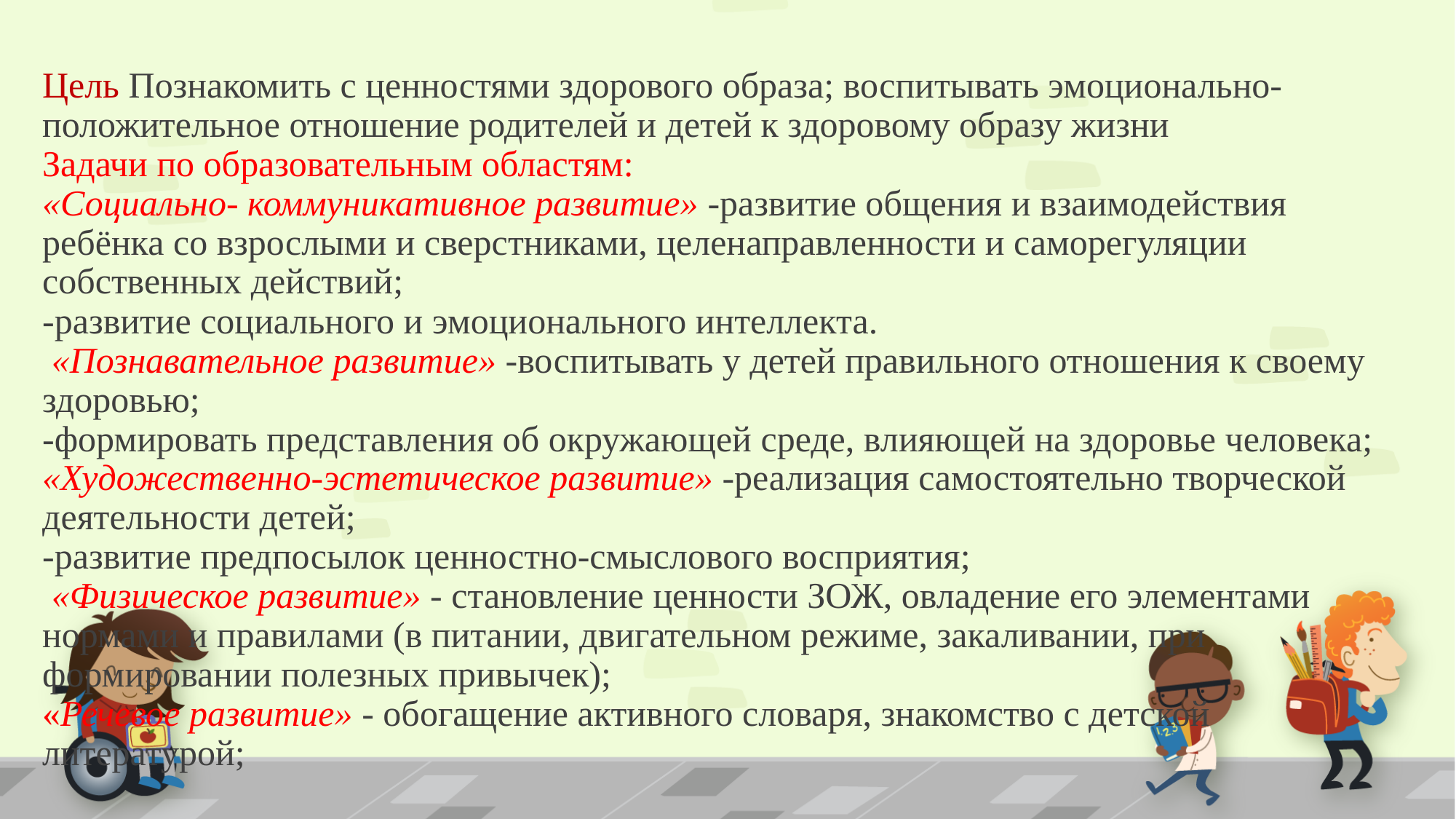

# Цель Познакомить с ценностями здорового образа; воспитывать эмоционально-положительное отношение родителей и детей к здоровому образу жизни Задачи по образовательным областям: «Социально- коммуникативное развитие» -развитие общения и взаимодействия ребёнка со взрослыми и сверстниками, целенаправленности и саморегуляции собственных действий; -развитие социального и эмоционального интеллекта.  «Познавательное развитие» -воспитывать у детей правильного отношения к своему здоровью; -формировать представления об окружающей среде, влияющей на здоровье человека; «Художественно-эстетическое развитие» -реализация самостоятельно творческой деятельности детей; -развитие предпосылок ценностно-смыслового восприятия;  «Физическое развитие» - становление ценности ЗОЖ, овладение его элементами нормами и правилами (в питании, двигательном режиме, закаливании, при формировании полезных привычек); «Речевое развитие» - обогащение активного словаря, знакомство с детской литературой;